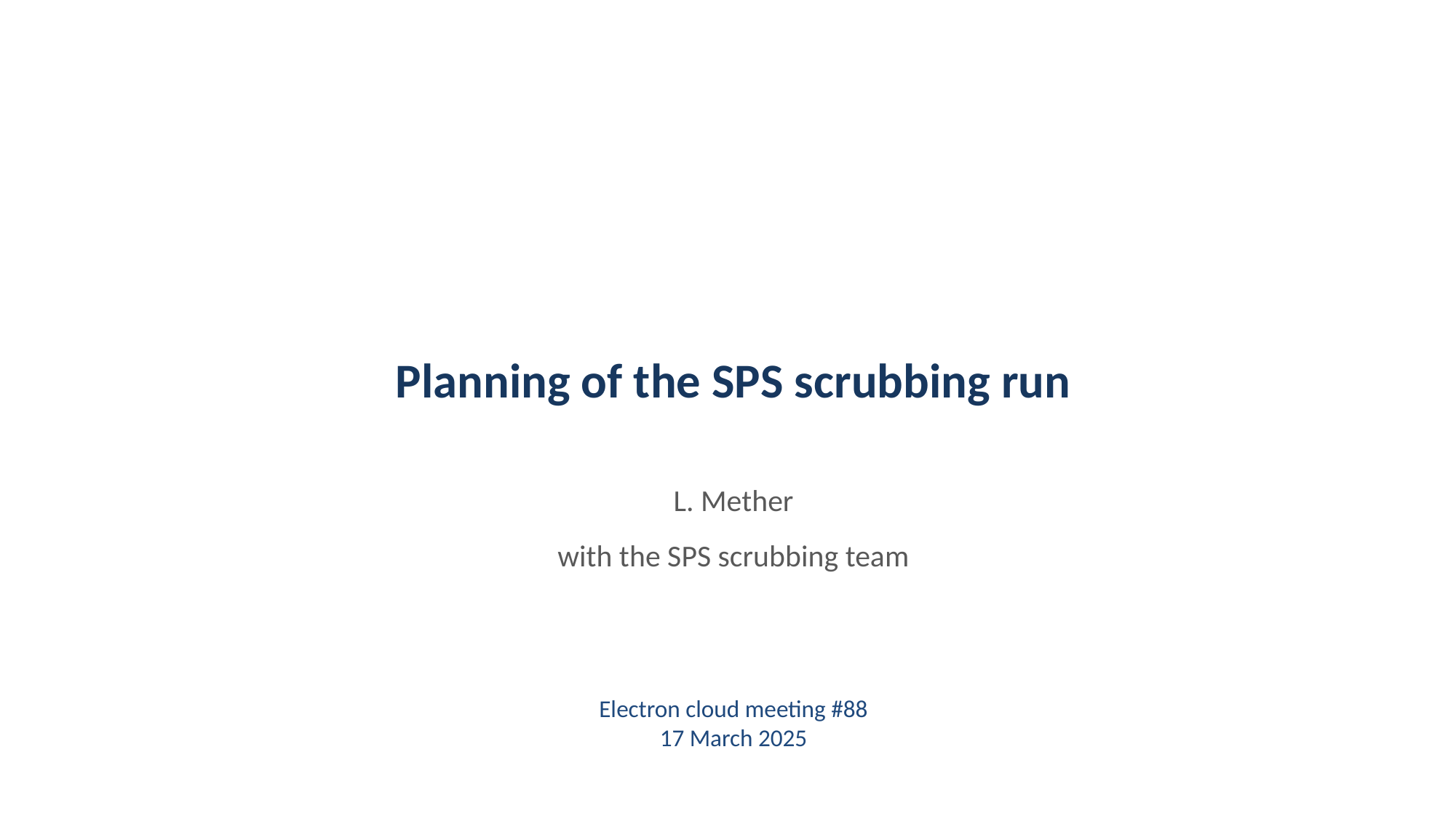

# Planning of the SPS scrubbing run
L. Mether
with the SPS scrubbing team
Electron cloud meeting #88
17 March 2025